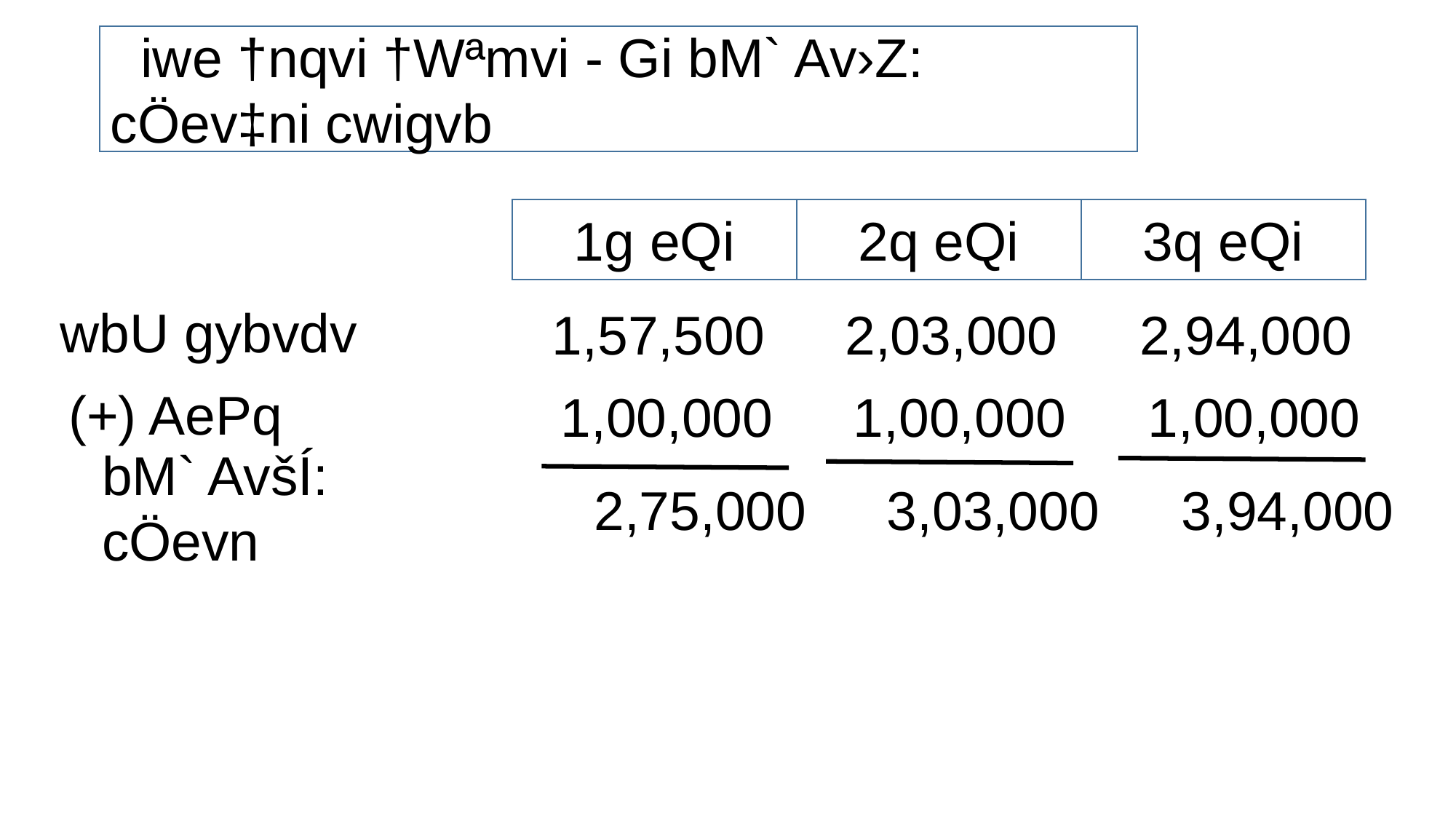

iwe †nqvi †Wªmvi - Gi bM` Av›Z: cÖev‡ni cwigvb
1g eQi
2q eQi
3q eQi
wbU gybvdv
1,57,500
2,03,000
2,94,000
(+) AePq
1,00,000
1,00,000
1,00,000
bM` AvšÍ: cÖevn
2,75,000
3,03,000
3,94,000